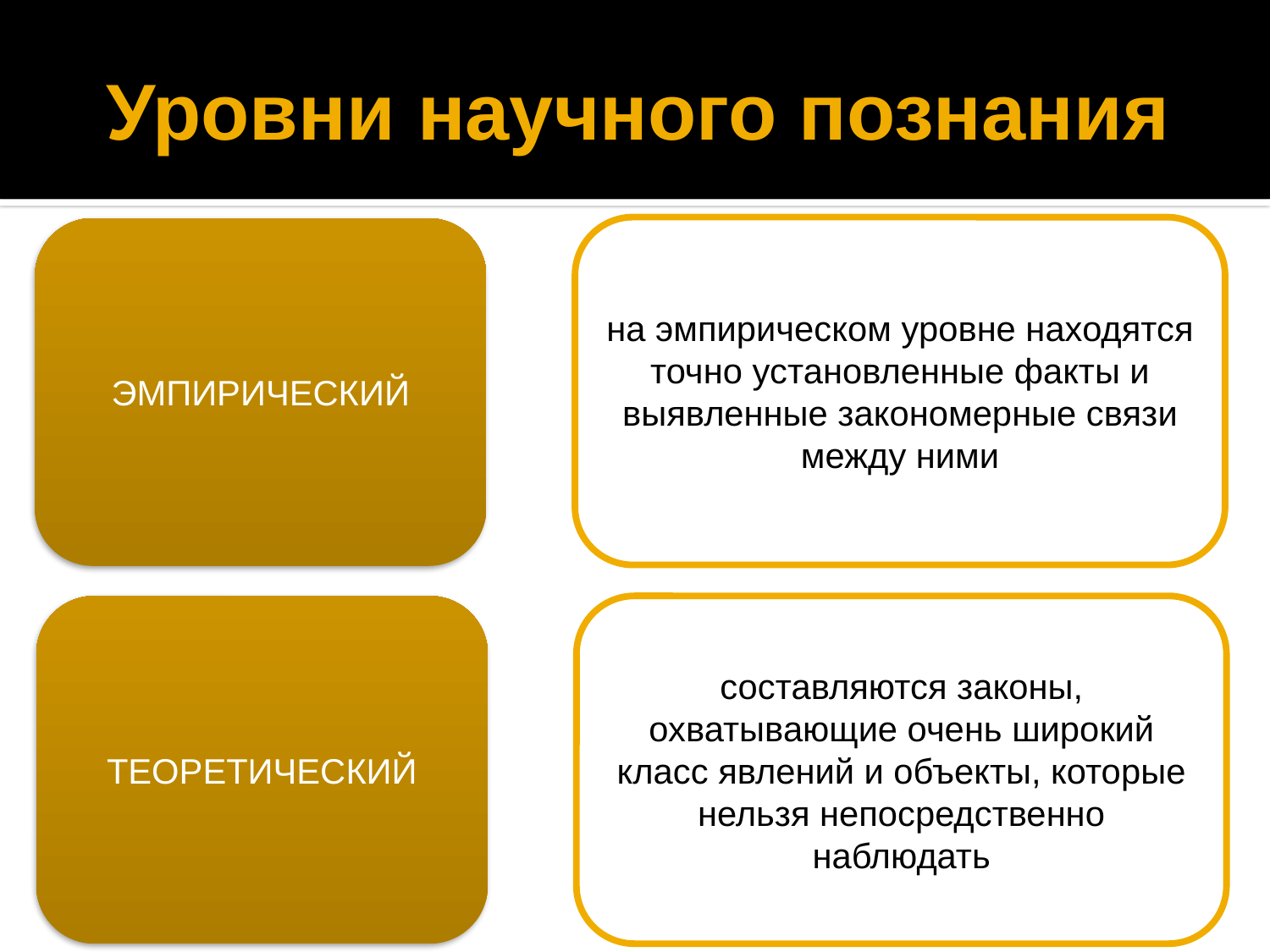

# Уровни научного познания
на эмпирическом уровне находятся точно установленные факты и выявленные закономерные связи между ними
ЭМПИРИЧЕСКИЙ
ТЕОРЕТИЧЕСКИЙ
составляются законы, охватывающие очень широкий класс явлений и объекты, которые нельзя непосредственно наблюдать